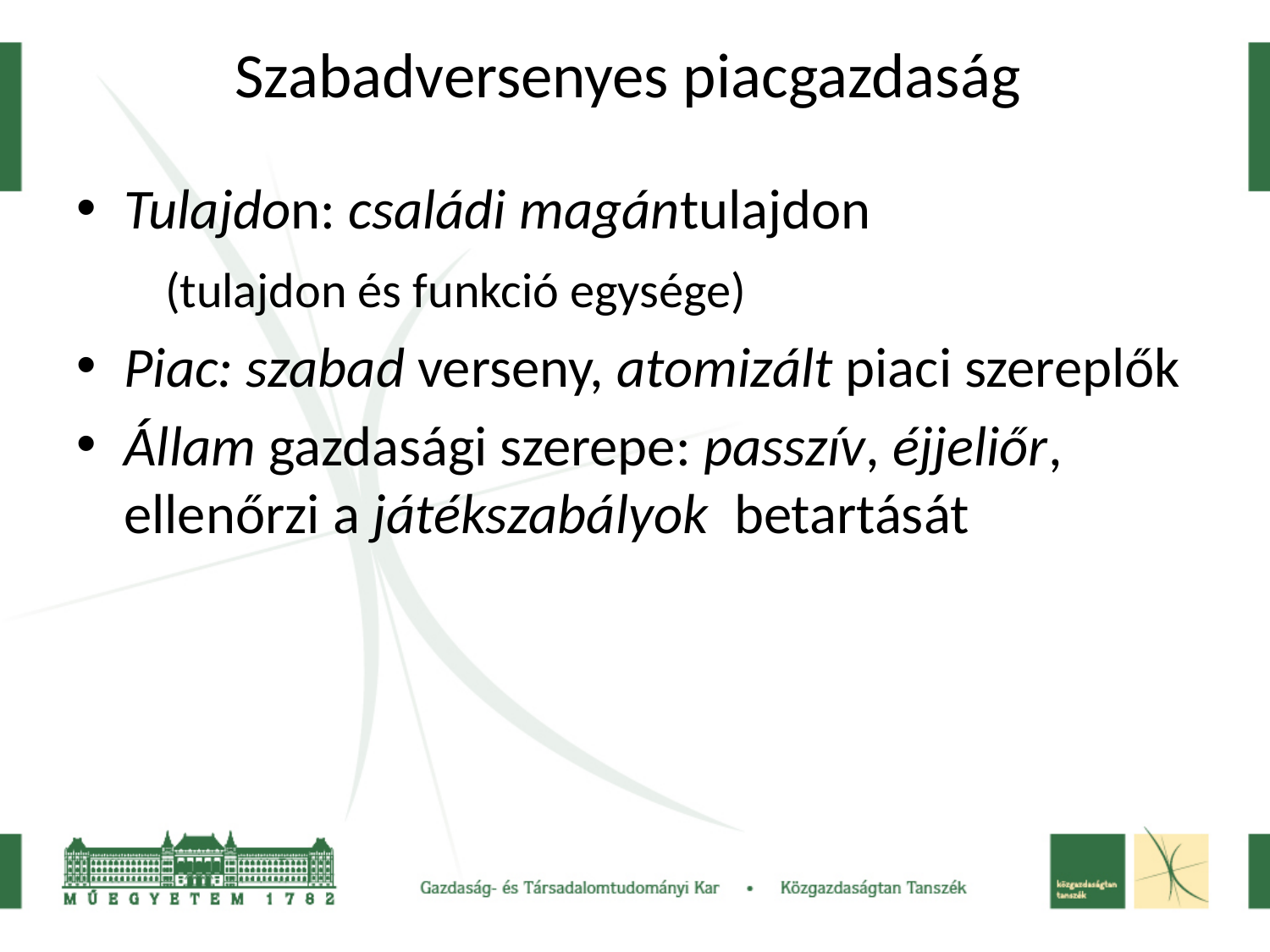

# Szabadversenyes piacgazdaság
Tulajdon: családi magántulajdon
       (tulajdon és funkció egysége)
Piac: szabad verseny, atomizált piaci szereplők
Állam gazdasági szerepe: passzív, éjjeliőr, ellenőrzi a játékszabályok  betartását